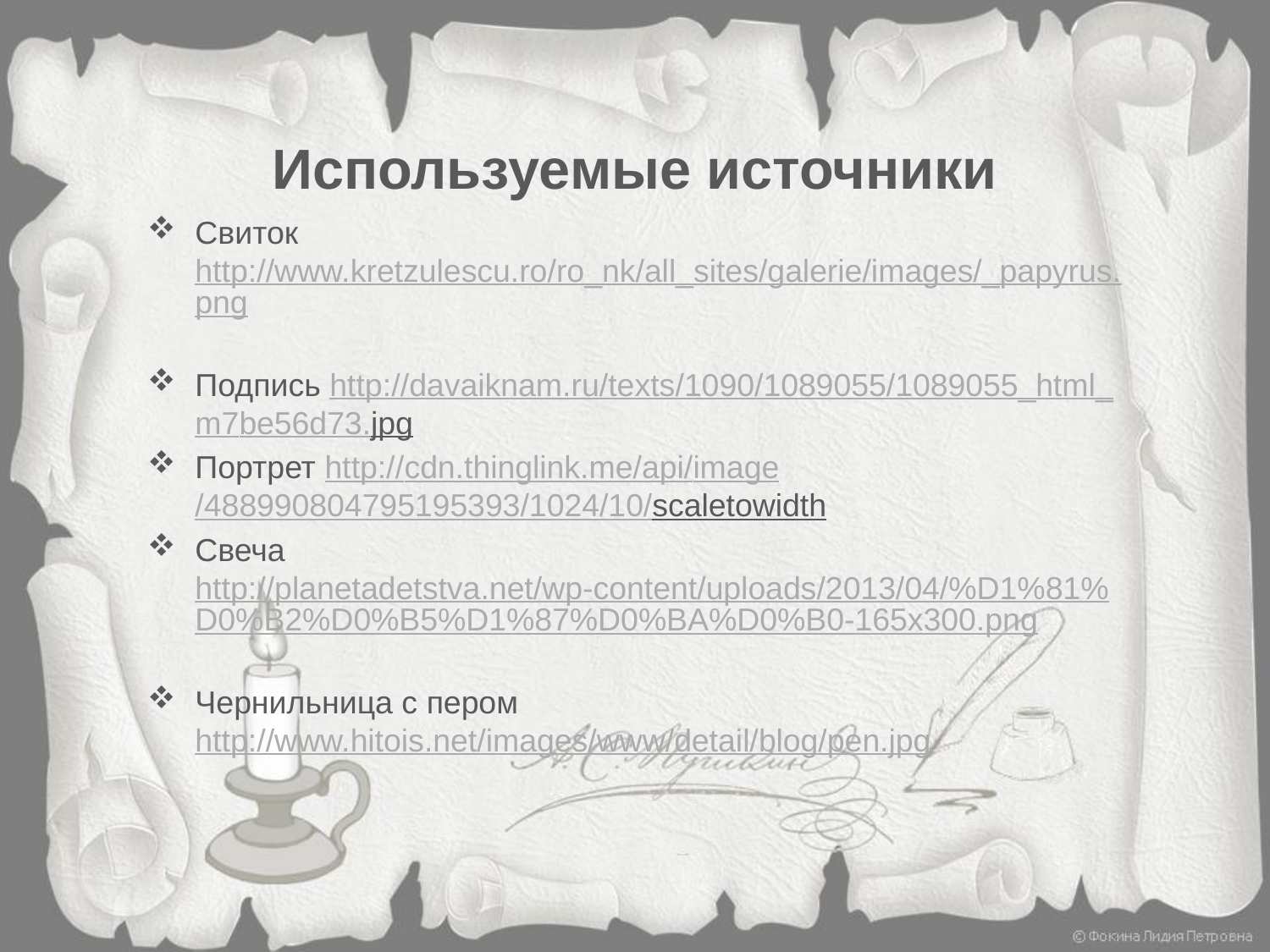

# Используемые источники
Свиток http://www.kretzulescu.ro/ro_nk/all_sites/galerie/images/_papyrus.png
Подпись http://davaiknam.ru/texts/1090/1089055/1089055_html_m7be56d73.jpg
Портрет http://cdn.thinglink.me/api/image/488990804795195393/1024/10/scaletowidth
Свеча http://planetadetstva.net/wp-content/uploads/2013/04/%D1%81%D0%B2%D0%B5%D1%87%D0%BA%D0%B0-165x300.png
Чернильница с пером http://www.hitois.net/images/www/detail/blog/pen.jpg